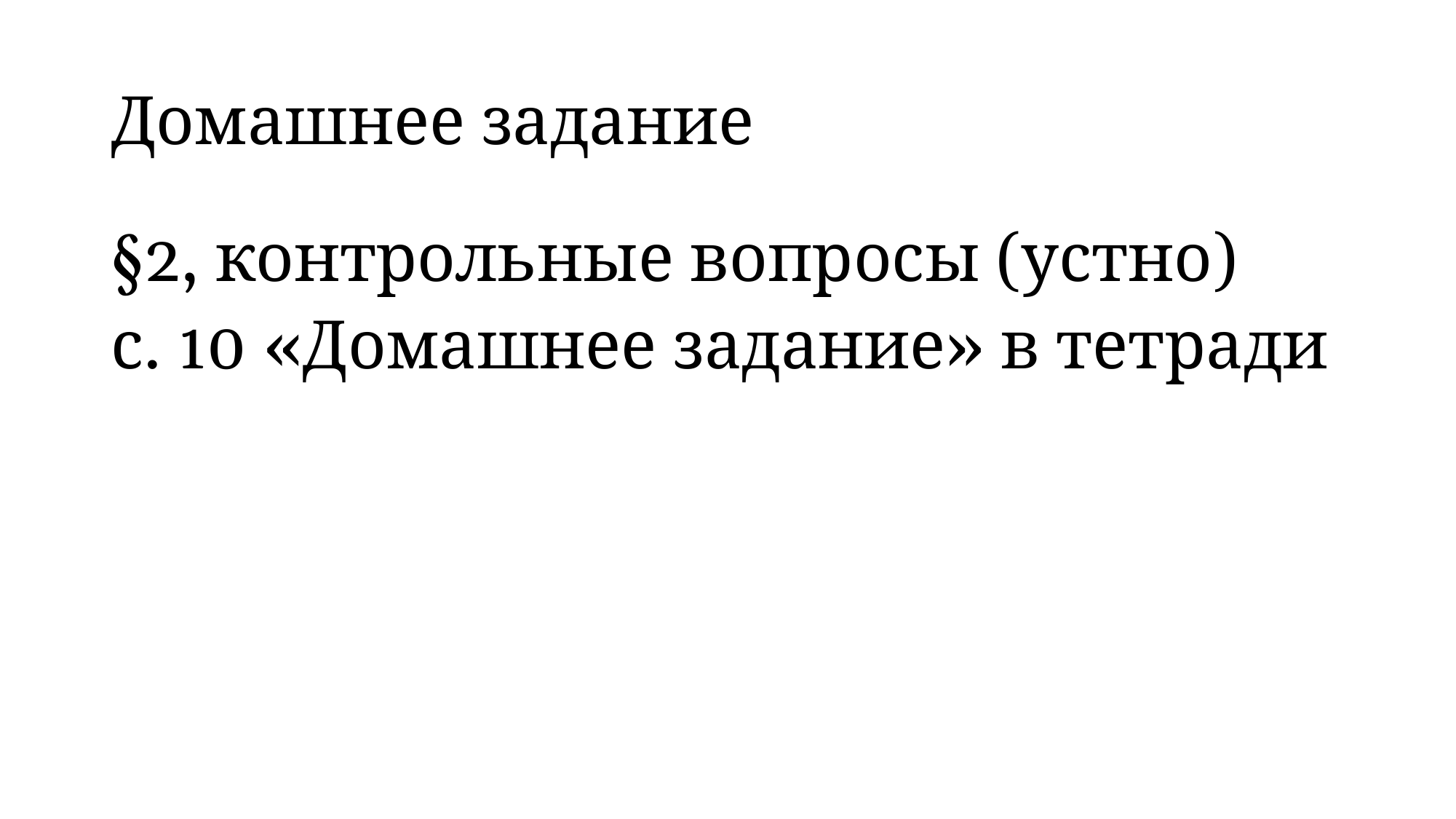

# Домашнее задание
§2, контрольные вопросы (устно)
с. 10 «Домашнее задание» в тетради